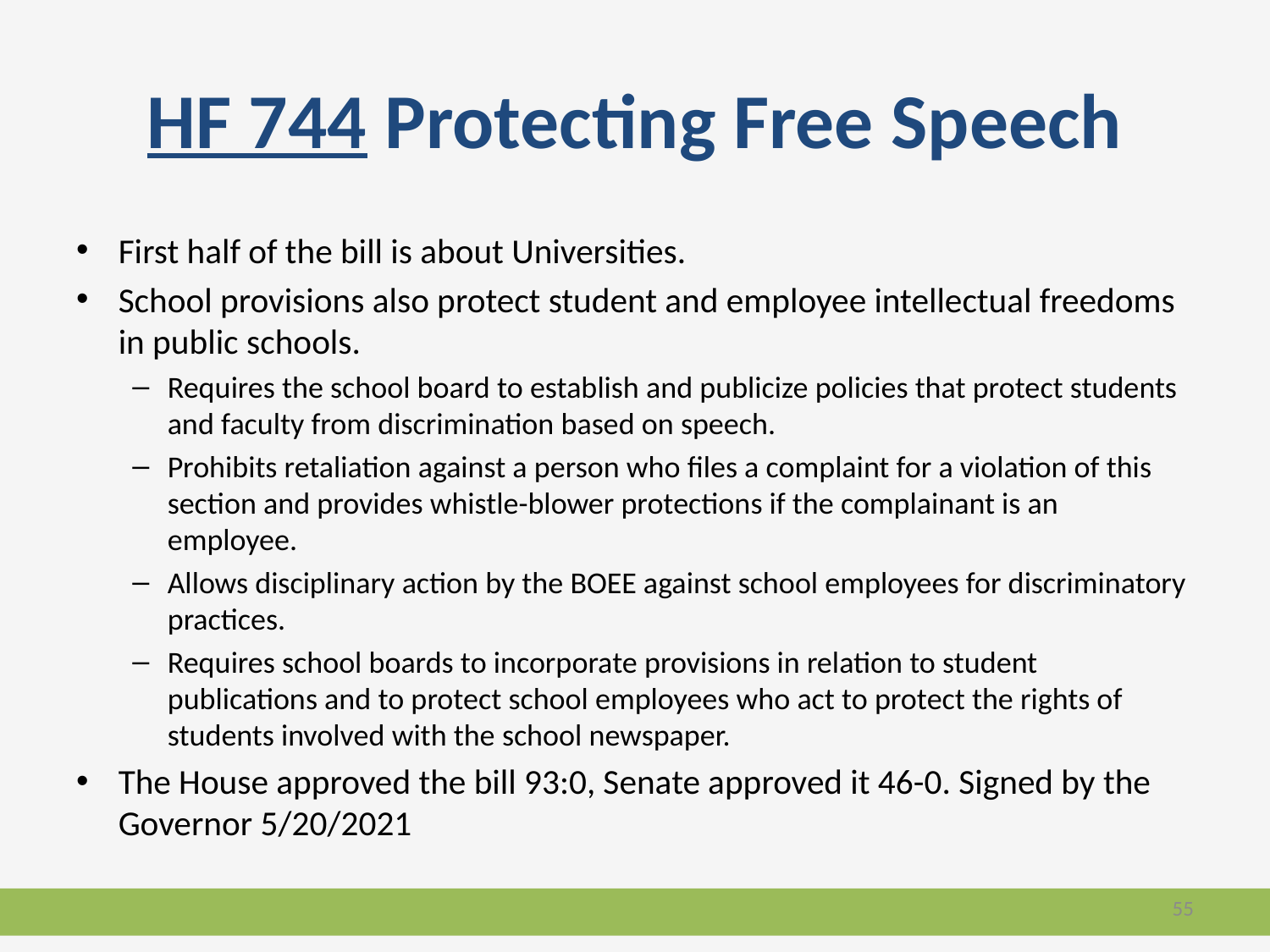

# HF 744 Protecting Free Speech
First half of the bill is about Universities.
School provisions also protect student and employee intellectual freedoms in public schools.
Requires the school board to establish and publicize policies that protect students and faculty from discrimination based on speech.
Prohibits retaliation against a person who files a complaint for a violation of this section and provides whistle-blower protections if the complainant is an employee.
Allows disciplinary action by the BOEE against school employees for discriminatory practices.
Requires school boards to incorporate provisions in relation to student publications and to protect school employees who act to protect the rights of students involved with the school newspaper.
The House approved the bill 93:0, Senate approved it 46-0. Signed by the Governor 5/20/2021

55